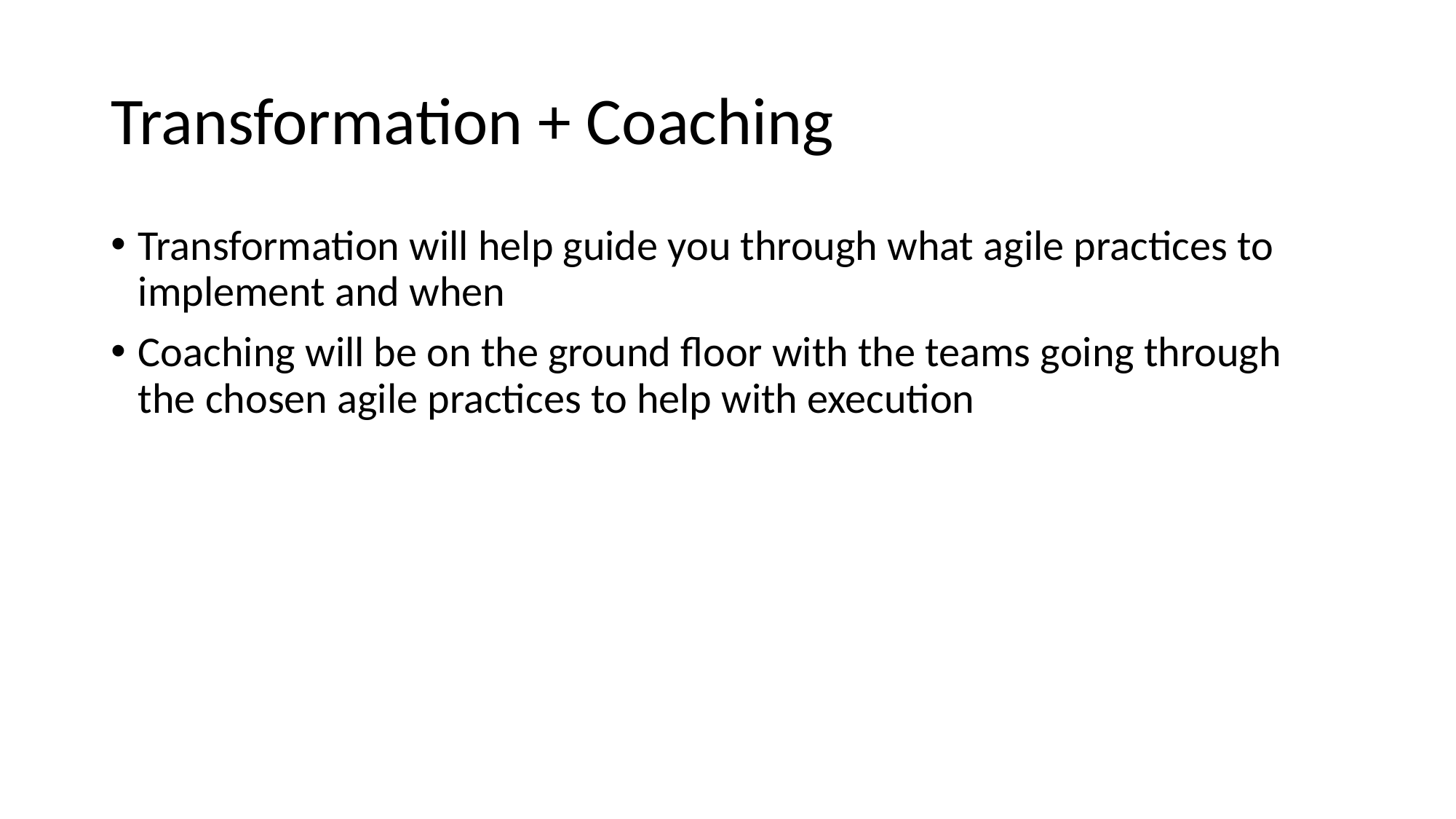

# Transformation + Coaching
Transformation will help guide you through what agile practices to implement and when
Coaching will be on the ground floor with the teams going through the chosen agile practices to help with execution